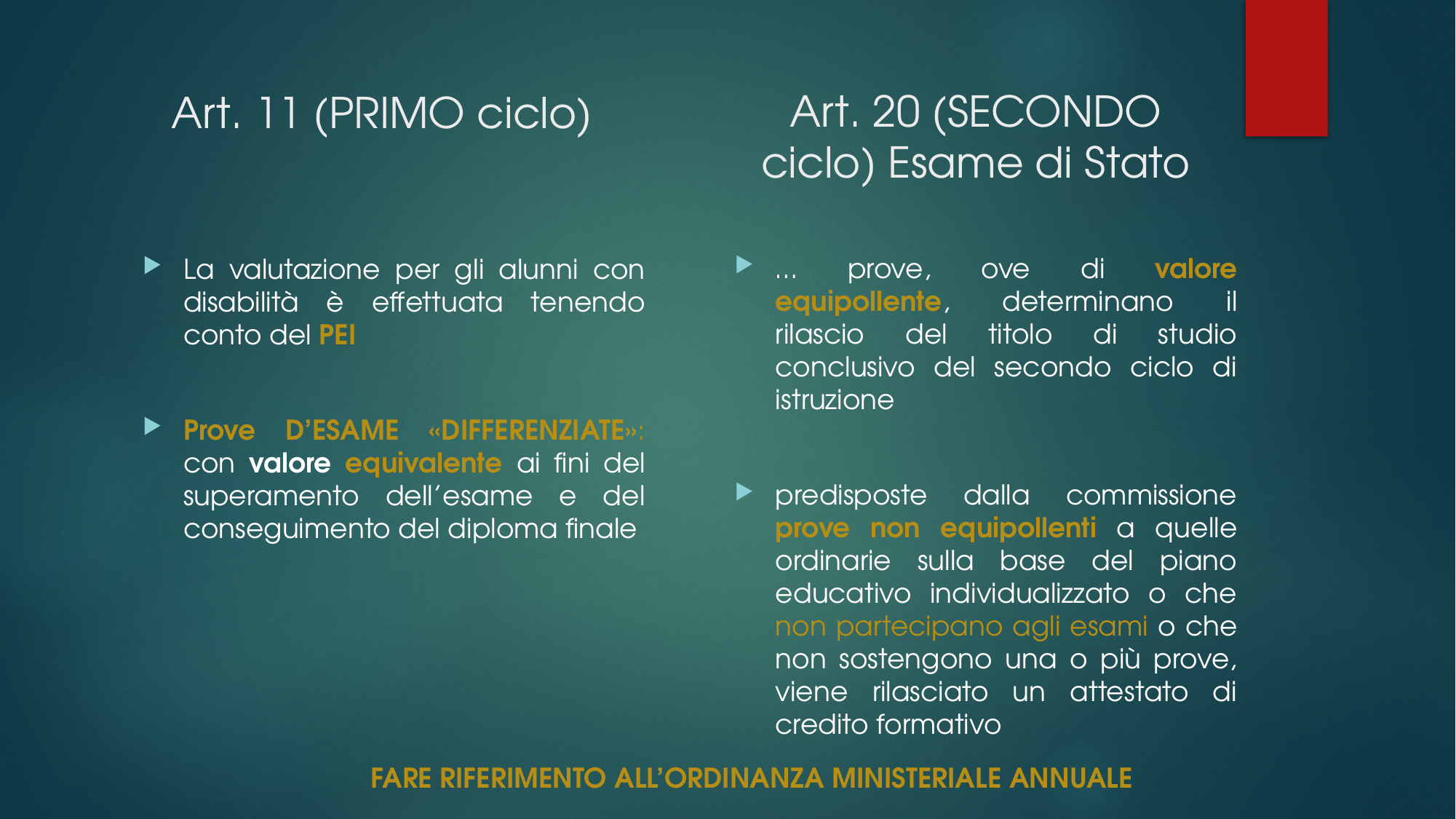

Art. 20 (SECONDO ciclo) Esame di Stato
# Art. 11 (PRIMO ciclo)
… prove, ove di valore equipollente, determinano il rilascio del titolo di studio conclusivo del secondo ciclo di istruzione

predisposte dalla commissione prove non equipollenti a quelle ordinarie sulla base del piano educativo individualizzato o che non partecipano agli esami o che non sostengono una o più prove, viene rilasciato un attestato di credito formativo
La valutazione per gli alunni con disabilità è effettuata tenendo conto del PEI

Prove D’ESAME «DIFFERENZIATE»: con valore equivalente ai fini del superamento dell’esame e del conseguimento del diploma finale
FARE RIFERIMENTO ALL’ORDINANZA MINISTERIALE ANNUALE